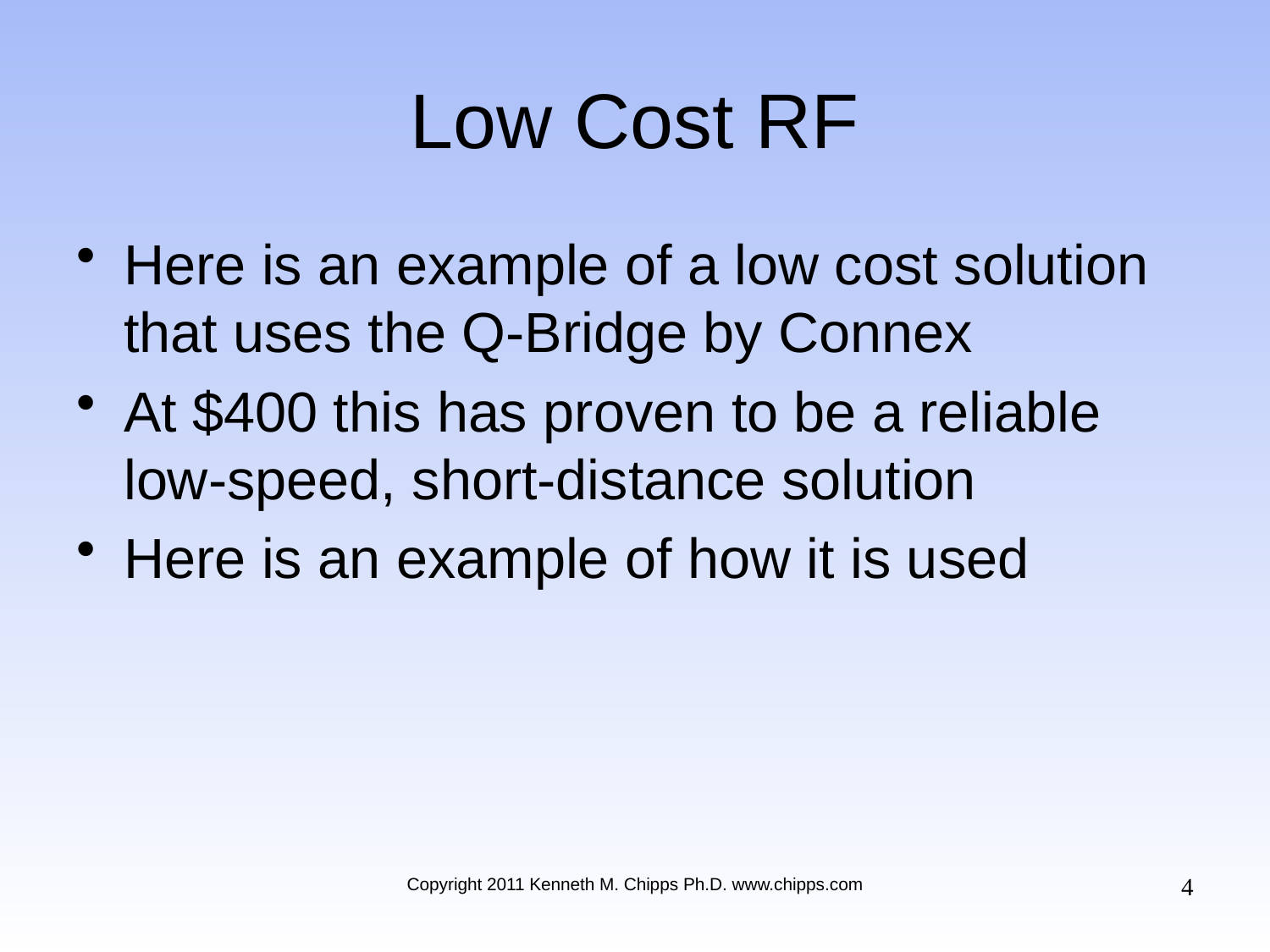

# Low Cost RF
Here is an example of a low cost solution that uses the Q-Bridge by Connex
At $400 this has proven to be a reliable low-speed, short-distance solution
Here is an example of how it is used
4
Copyright 2011 Kenneth M. Chipps Ph.D. www.chipps.com